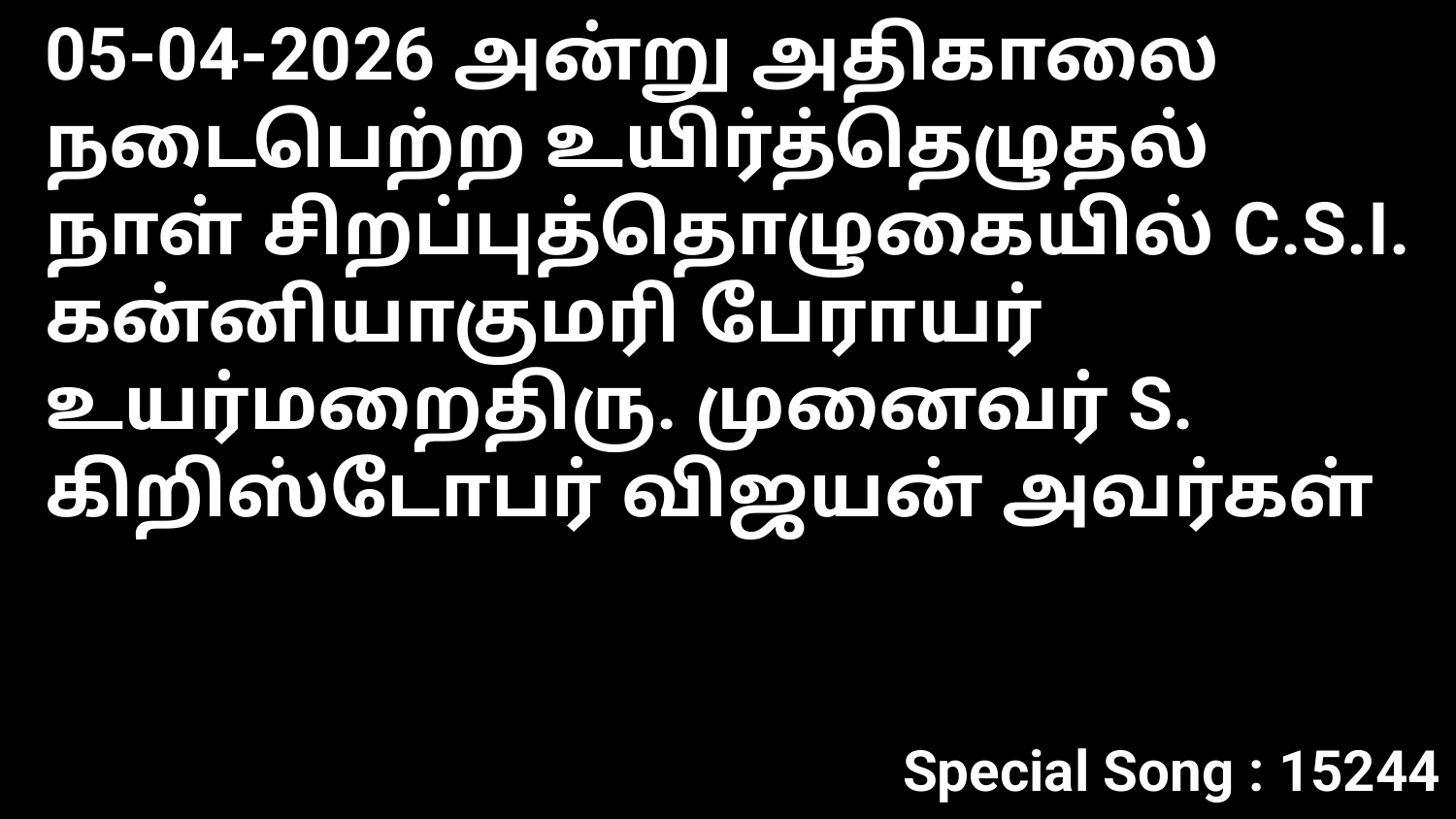

05-04-2026 அன்று அதிகாலை நடைபெற்ற உயிர்த்தெழுதல் நாள் சிறப்புத்தொழுகையில் C.S.I. கன்னியாகுமரி பேராயர் உயர்மறைதிரு. முனைவர் S. கிறிஸ்டோபர் விஜயன் அவர்கள்

Special Song : 15244